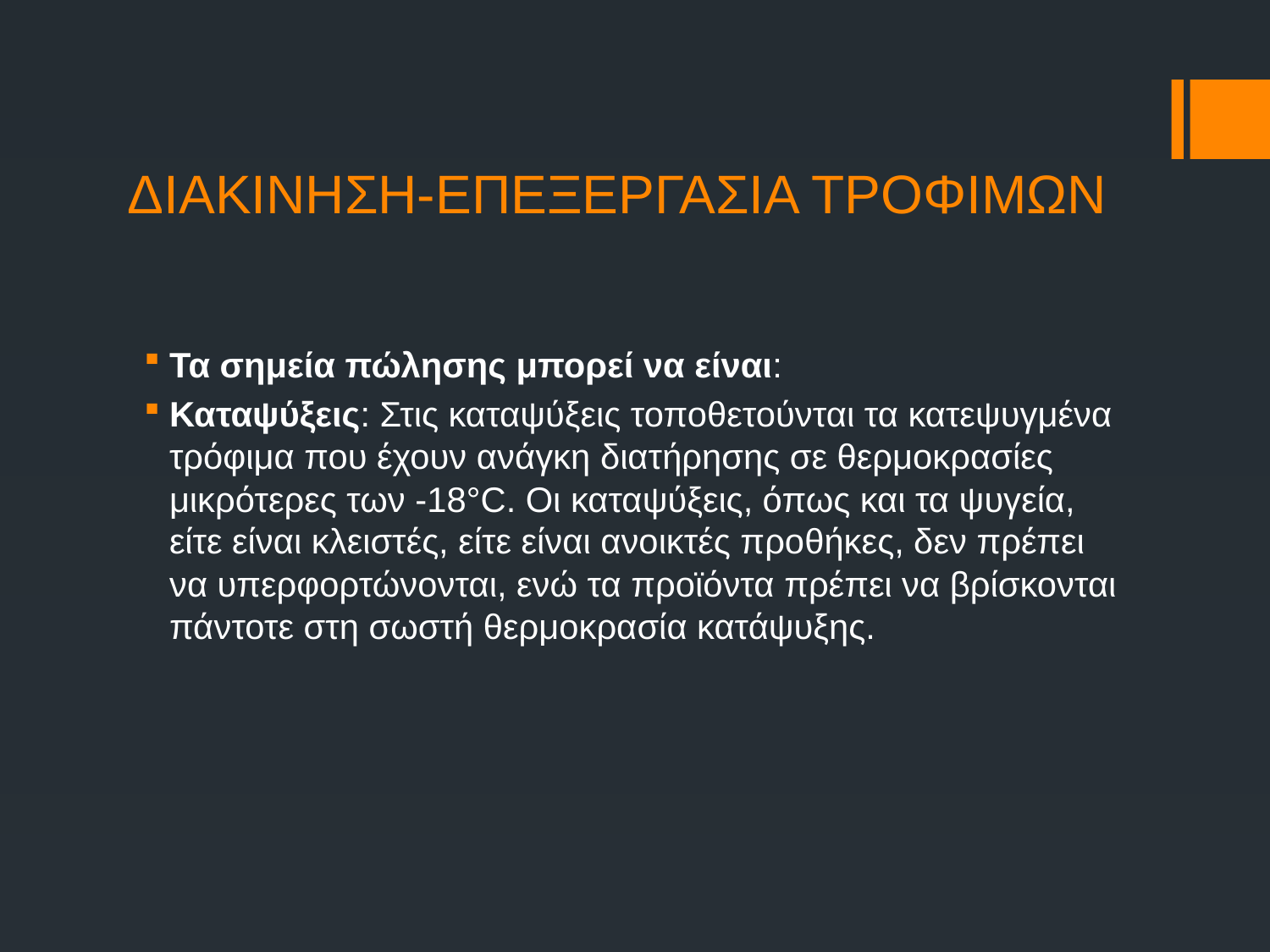

# ΔΙΑΚΙΝΗΣΗ-ΕΠΕΞΕΡΓΑΣΙΑ ΤΡΟΦΙΜΩΝ
Τα σημεία πώλησης μπορεί να είναι:
Καταψύξεις: Στις καταψύξεις τοποθετούνται τα κατεψυγμένα τρόφιμα που έχουν ανάγκη διατήρησης σε θερμοκρασίες μικρότερες των -18°C. Οι καταψύξεις, όπως και τα ψυγεία, είτε είναι κλειστές, είτε είναι ανοικτές προθήκες, δεν πρέπει να υπερφορτώνονται, ενώ τα προϊόντα πρέπει να βρίσκονται πάντοτε στη σωστή θερμοκρασία κατάψυξης.